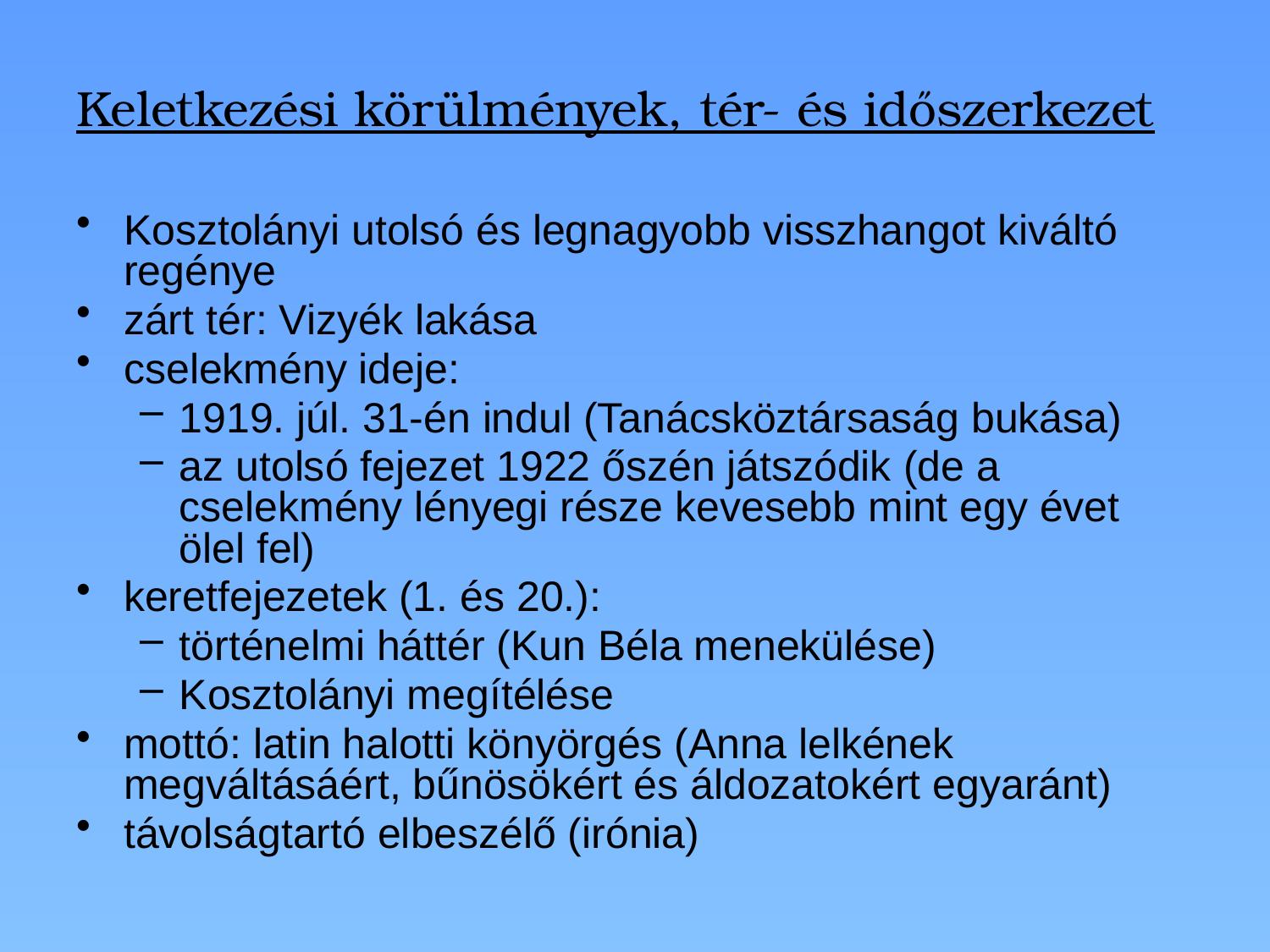

# Keletkezési körülmények, tér- és időszerkezet
Kosztolányi utolsó és legnagyobb visszhangot kiváltó regénye
zárt tér: Vizyék lakása
cselekmény ideje:
1919. júl. 31-én indul (Tanácsköztársaság bukása)
az utolsó fejezet 1922 őszén játszódik (de a cselekmény lényegi része kevesebb mint egy évet ölel fel)
keretfejezetek (1. és 20.):
történelmi háttér (Kun Béla menekülése)
Kosztolányi megítélése
mottó: latin halotti könyörgés (Anna lelkének megváltásáért, bűnösökért és áldozatokért egyaránt)
távolságtartó elbeszélő (irónia)